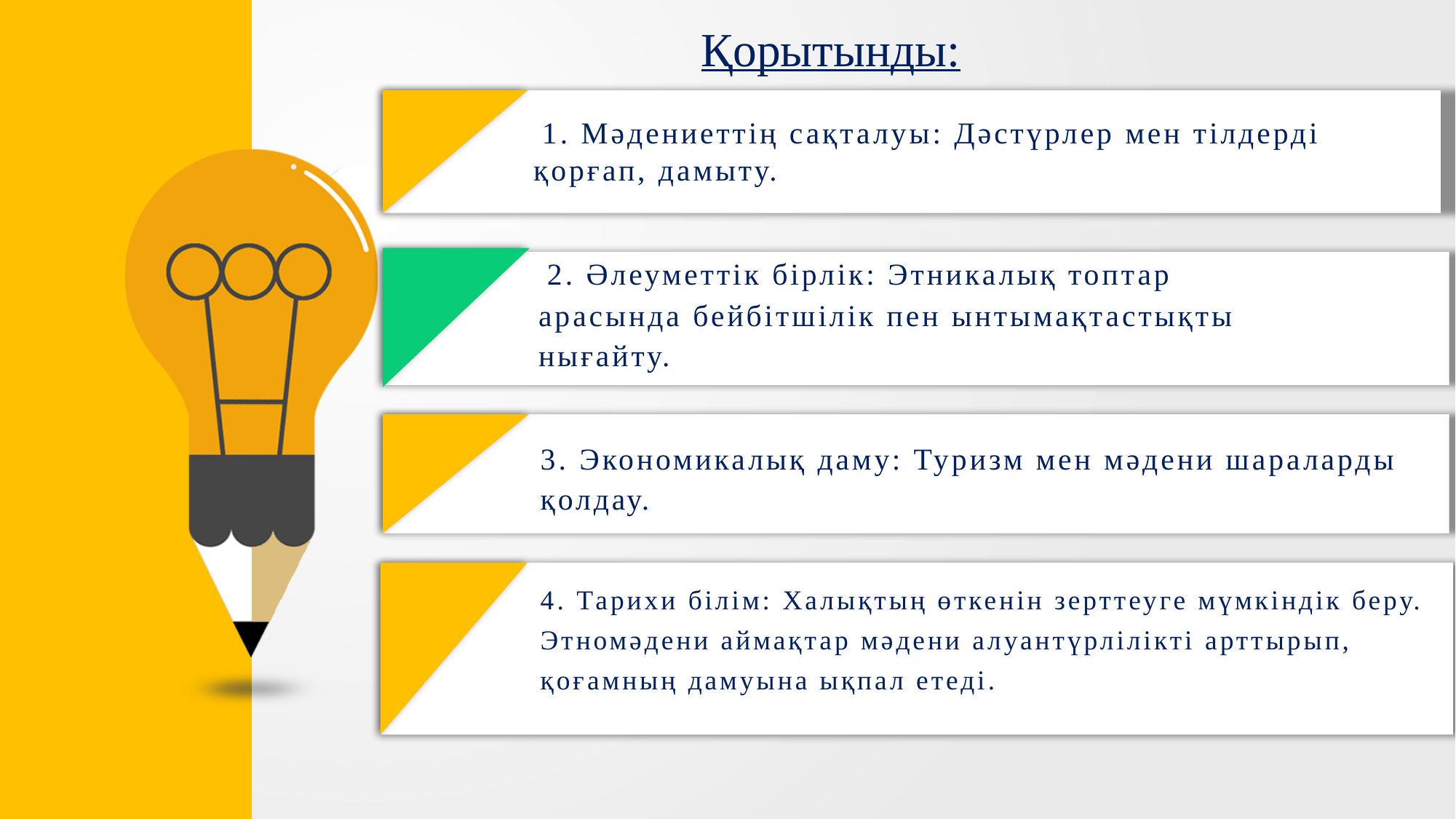

Қорытынды:

 1. Мәдениеттің сақталуы: Дәстүрлер мен тілдерді қорғап, дамыту.

 2. Әлеуметтік бірлік: Этникалық топтар арасында бейбітшілік пен ынтымақтастықты нығайту.

3. Экономикалық даму: Туризм мен мәдени шараларды қолдау.

4. Тарихи білім: Халықтың өткенін зерттеуге мүмкіндік беру.
Этномәдени аймақтар мәдени алуантүрлілікті арттырып, қоғамның дамуына ықпал етеді.